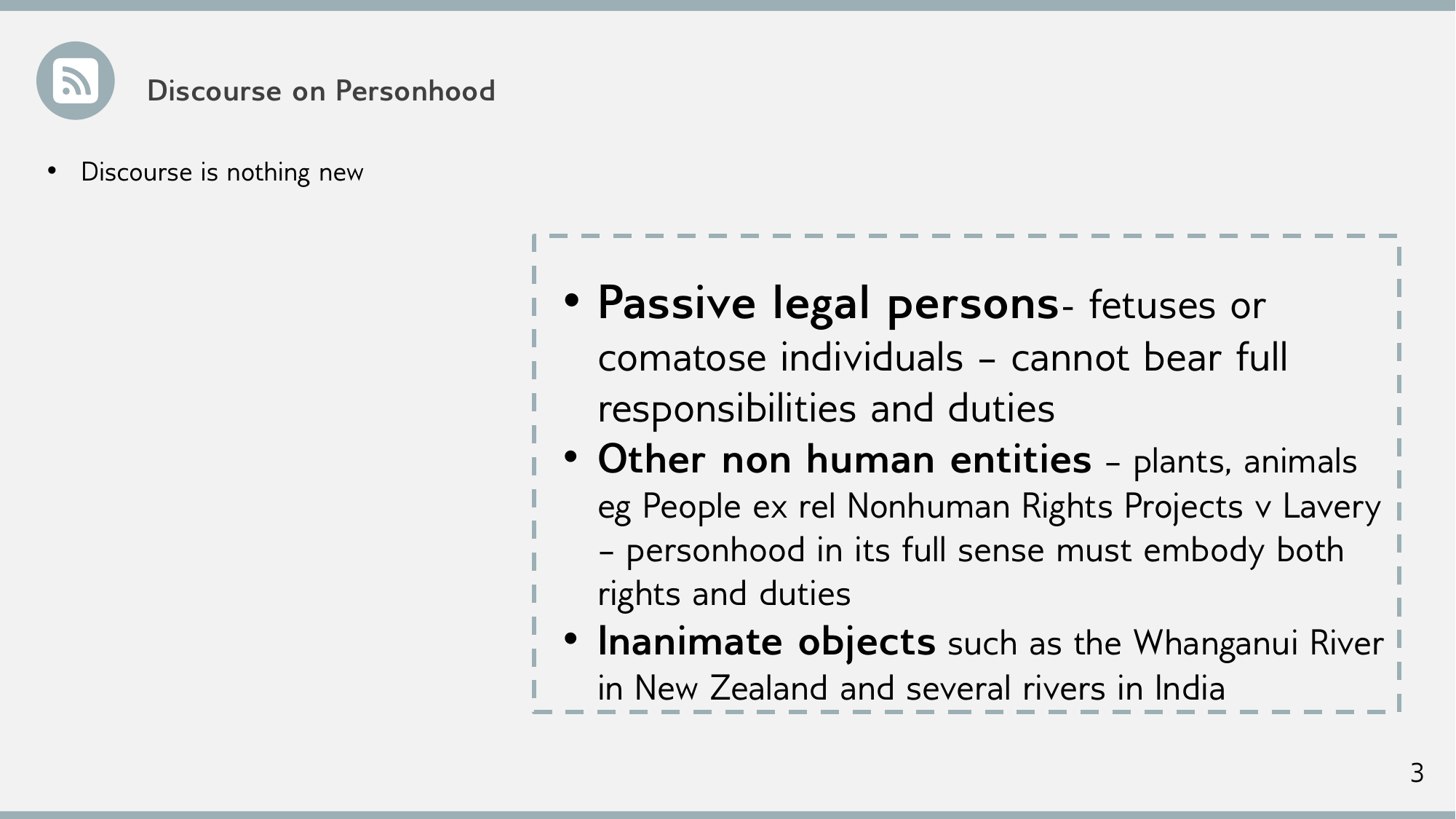

Discourse on Personhood
Discourse is nothing new

Passive legal persons- fetuses or comatose individuals – cannot bear full responsibilities and duties
Other non human entities – plants, animals eg People ex rel Nonhuman Rights Projects v Lavery – personhood in its full sense must embody both rights and duties
Inanimate objects such as the Whanganui River in New Zealand and several rivers in India
3